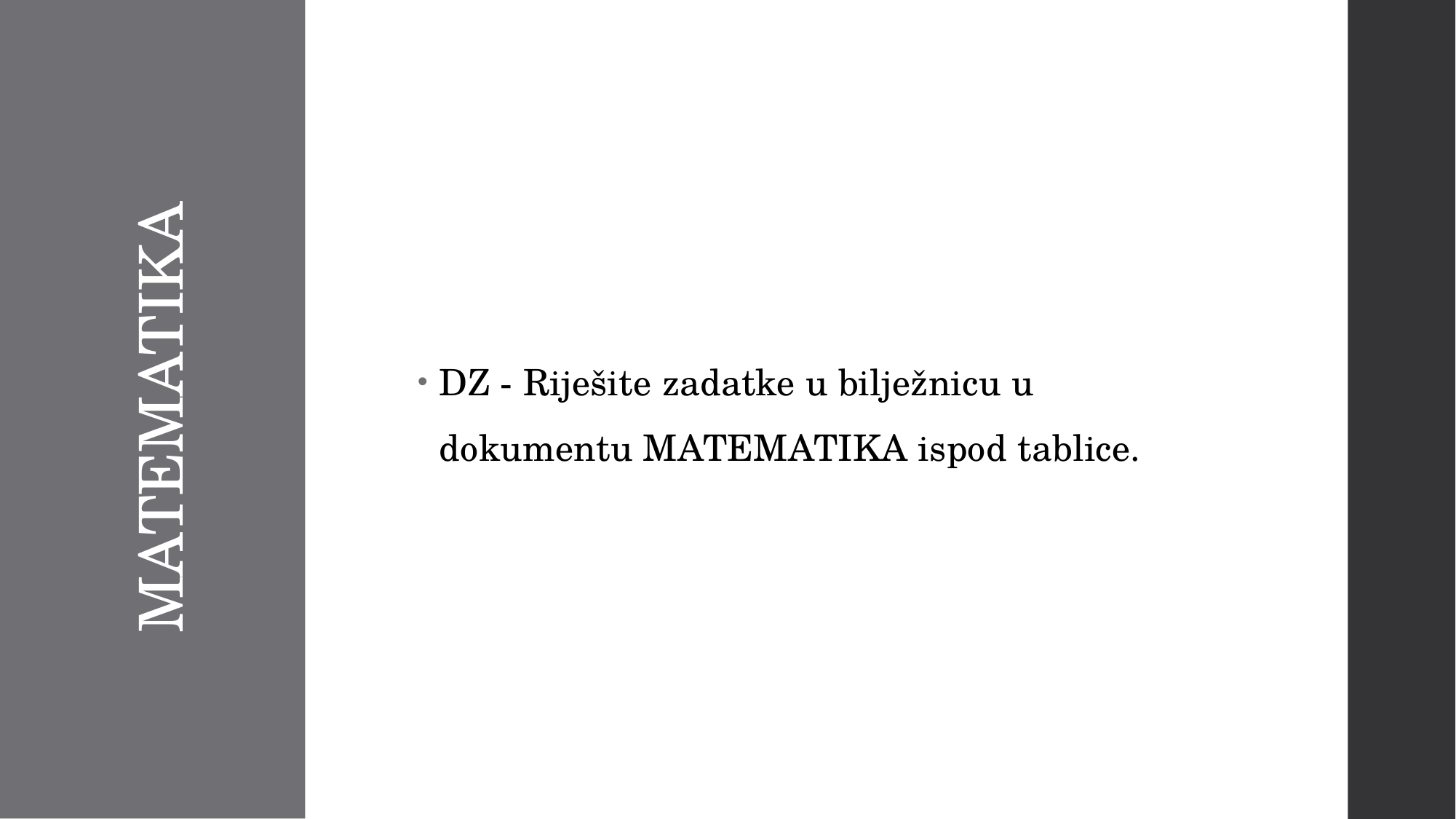

DZ - Riješite zadatke u bilježnicu u dokumentu MATEMATIKA ispod tablice.
# MATEMATIKA